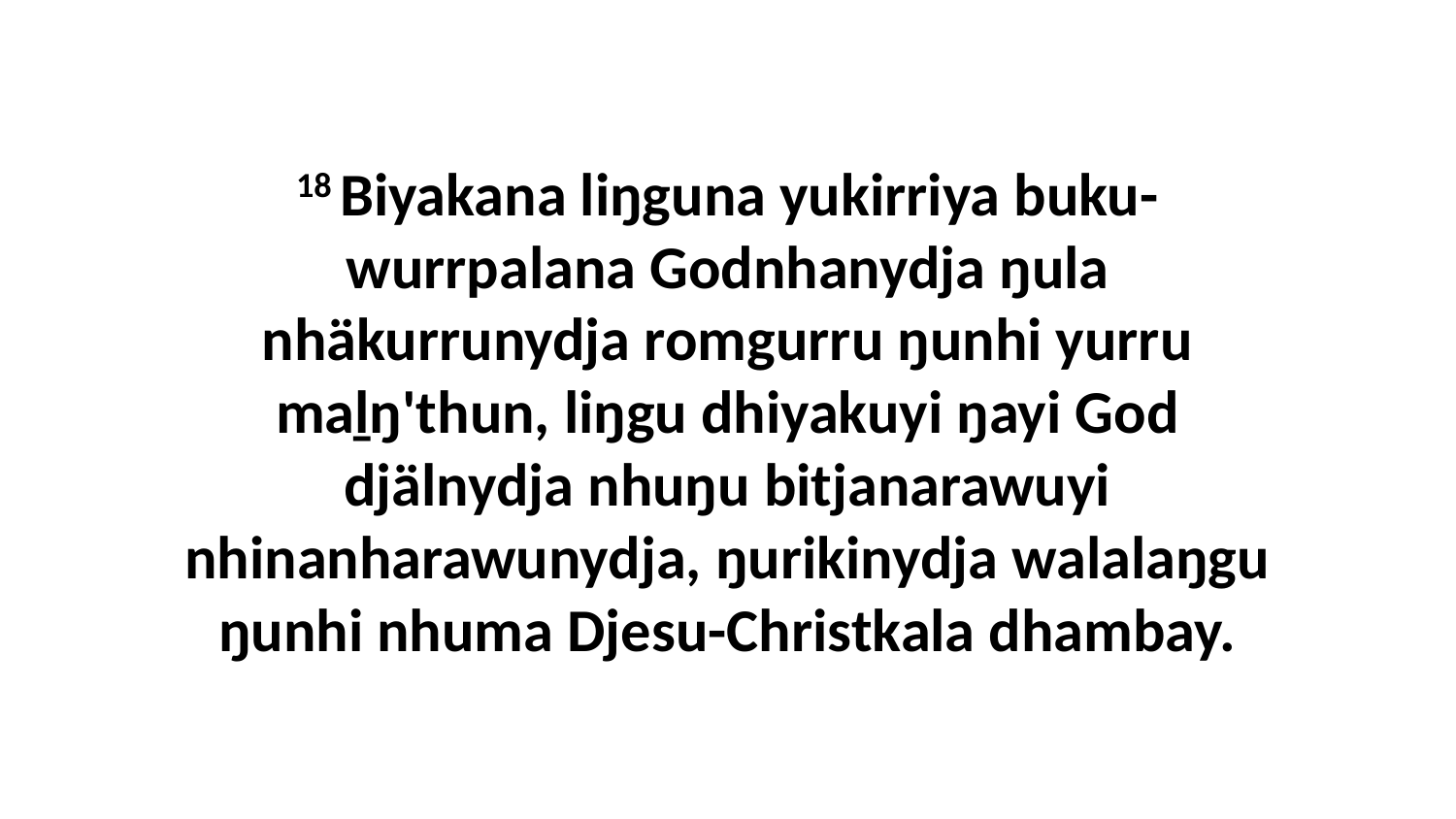

18 Biyakana liŋguna yukirriya buku-wurrpalana Godnhanydja ŋula nhäkurrunydja romgurru ŋunhi yurru maḻŋ'thun, liŋgu dhiyakuyi ŋayi God djälnydja nhuŋu bitjanarawuyi nhinanharawunydja, ŋurikinydja walalaŋgu ŋunhi nhuma Djesu-Christkala dhambay.